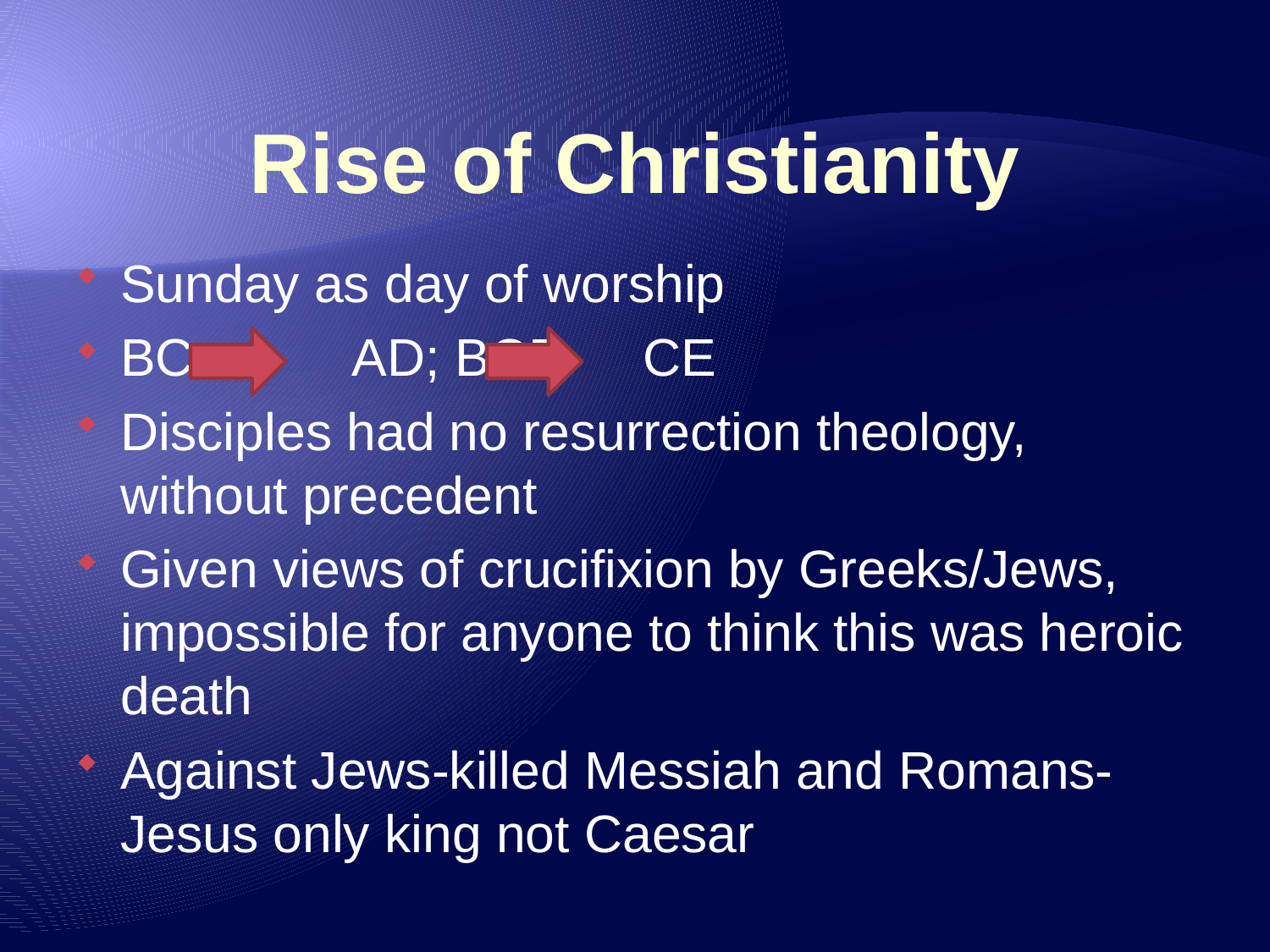

# Rise of Christianity
Sunday as day of worship
BC           AD; BCE   	 CE
Disciples had no resurrection theology, without precedent
Given views of crucifixion by Greeks/Jews, impossible for anyone to think this was heroic death
Against Jews-killed Messiah and Romans- Jesus only king not Caesar